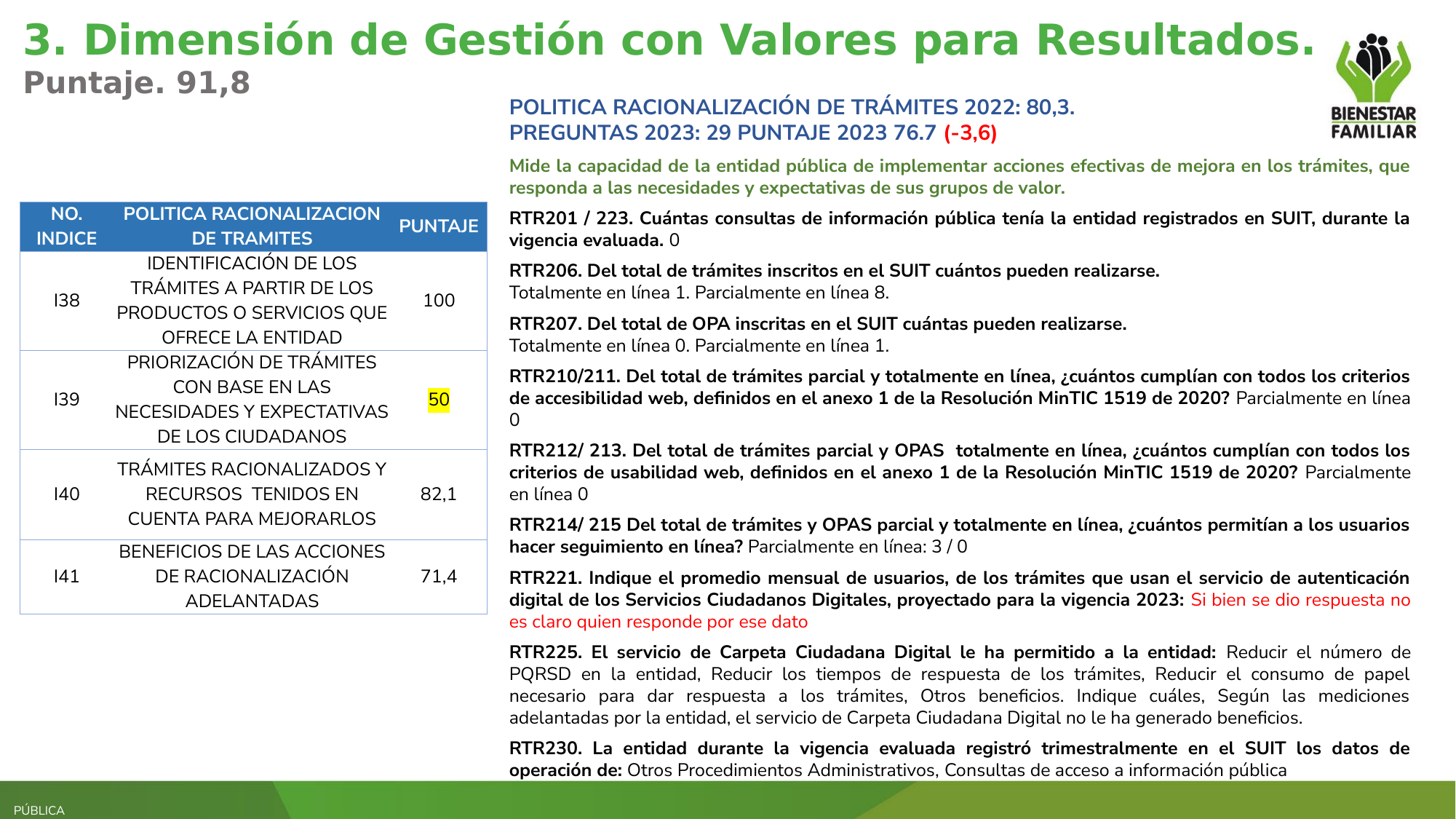

3. Dimensión de Gestión con Valores para Resultados.
Puntaje. 91,8
POLITICA RACIONALIZACIÓN DE TRÁMITES 2022: 80,3.
PREGUNTAS 2023: 29 PUNTAJE 2023 76.7 (-3,6)

Mide la capacidad de la entidad pública de implementar acciones efectivas de mejora en los trámites, que responda a las necesidades y expectativas de sus grupos de valor.

RTR201 / 223. Cuántas consultas de información pública tenía la entidad registrados en SUIT, durante la vigencia evaluada. 0

RTR206. Del total de trámites inscritos en el SUIT cuántos pueden realizarse.
Totalmente en línea 1. Parcialmente en línea 8.

RTR207. Del total de OPA inscritas en el SUIT cuántas pueden realizarse.
Totalmente en línea 0. Parcialmente en línea 1.

RTR210/211. Del total de trámites parcial y totalmente en línea, ¿cuántos cumplían con todos los criterios de accesibilidad web, definidos en el anexo 1 de la Resolución MinTIC 1519 de 2020? Parcialmente en línea 0

RTR212/ 213. Del total de trámites parcial y OPAS  totalmente en línea, ¿cuántos cumplían con todos los criterios de usabilidad web, definidos en el anexo 1 de la Resolución MinTIC 1519 de 2020? Parcialmente en línea 0

RTR214/ 215 Del total de trámites y OPAS parcial y totalmente en línea, ¿cuántos permitían a los usuarios hacer seguimiento en línea? Parcialmente en línea: 3 / 0

RTR221. Indique el promedio mensual de usuarios, de los trámites que usan el servicio de autenticación digital de los Servicios Ciudadanos Digitales, proyectado para la vigencia 2023: Si bien se dio respuesta no es claro quien responde por ese dato

RTR225. El servicio de Carpeta Ciudadana Digital le ha permitido a la entidad: Reducir el número de PQRSD en la entidad, Reducir los tiempos de respuesta de los trámites, Reducir el consumo de papel necesario para dar respuesta a los trámites, Otros beneficios. Indique cuáles, Según las mediciones adelantadas por la entidad, el servicio de Carpeta Ciudadana Digital no le ha generado beneficios.

RTR230. La entidad durante la vigencia evaluada registró trimestralmente en el SUIT los datos de operación de: Otros Procedimientos Administrativos, Consultas de acceso a información pública
| NO. INDICE | POLITICA RACIONALIZACION DE TRAMITES | PUNTAJE |
| --- | --- | --- |
| I38 | IDENTIFICACIÓN DE LOS TRÁMITES A PARTIR DE LOS PRODUCTOS O SERVICIOS QUE OFRECE LA ENTIDAD | 100 |
| I39 | PRIORIZACIÓN DE TRÁMITES CON BASE EN LAS NECESIDADES Y EXPECTATIVAS DE LOS CIUDADANOS | 50 |
| I40 | TRÁMITES RACIONALIZADOS Y RECURSOS TENIDOS EN CUENTA PARA MEJORARLOS | 82,1 |
| I41 | BENEFICIOS DE LAS ACCIONES DE RACIONALIZACIÓN ADELANTADAS | 71,4 |
PÚBLICA